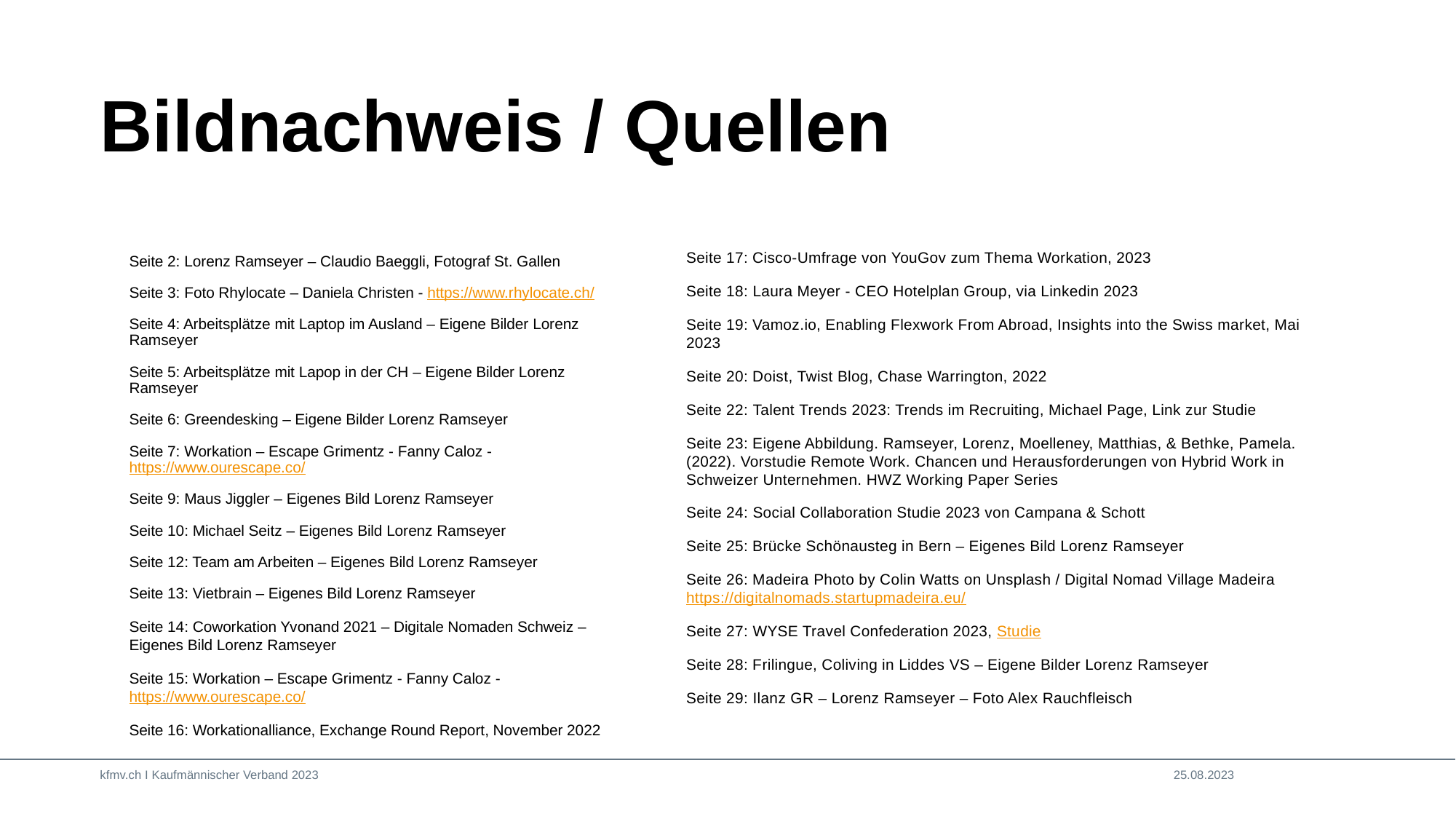

# Bildnachweis / Quellen
Seite 17: Cisco-Umfrage von YouGov zum Thema Workation, 2023
Seite 18: Laura Meyer - CEO Hotelplan Group, via Linkedin 2023
Seite 19: Vamoz.io, Enabling Flexwork From Abroad, Insights into the Swiss market, Mai 2023
Seite 20: Doist, Twist Blog, Chase Warrington, 2022
Seite 22: Talent Trends 2023: Trends im Recruiting, Michael Page, Link zur Studie
Seite 23: Eigene Abbildung. Ramseyer, Lorenz, Moelleney, Matthias, & Bethke, Pamela. (2022). Vorstudie Remote Work. Chancen und Herausforderungen von Hybrid Work in Schweizer Unternehmen. HWZ Working Paper Series
Seite 24: Social Collaboration Studie 2023 von Campana & Schott
Seite 25: Brücke Schönausteg in Bern – Eigenes Bild Lorenz Ramseyer
Seite 26: Madeira Photo by Colin Watts on Unsplash / Digital Nomad Village Madeira https://digitalnomads.startupmadeira.eu/
Seite 27: WYSE Travel Confederation 2023, Studie
Seite 28: Frilingue, Coliving in Liddes VS – Eigene Bilder Lorenz Ramseyer
Seite 29: Ilanz GR – Lorenz Ramseyer – Foto Alex Rauchfleisch
Seite 2: Lorenz Ramseyer – Claudio Baeggli, Fotograf St. Gallen
Seite 3: Foto Rhylocate – Daniela Christen - https://www.rhylocate.ch/
Seite 4: Arbeitsplätze mit Laptop im Ausland – Eigene Bilder Lorenz Ramseyer
Seite 5: Arbeitsplätze mit Lapop in der CH – Eigene Bilder Lorenz Ramseyer
Seite 6: Greendesking – Eigene Bilder Lorenz Ramseyer
Seite 7: Workation – Escape Grimentz - Fanny Caloz - https://www.ourescape.co/
Seite 9: Maus Jiggler – Eigenes Bild Lorenz Ramseyer
Seite 10: Michael Seitz – Eigenes Bild Lorenz Ramseyer
Seite 12: Team am Arbeiten – Eigenes Bild Lorenz Ramseyer
Seite 13: Vietbrain – Eigenes Bild Lorenz Ramseyer
Seite 14: Coworkation Yvonand 2021 – Digitale Nomaden Schweiz – Eigenes Bild Lorenz Ramseyer
Seite 15: Workation – Escape Grimentz - Fanny Caloz - https://www.ourescape.co/
Seite 16: Workationalliance, Exchange Round Report, November 2022
kfmv.ch I Kaufmännischer Verband 2023
25.08.2023